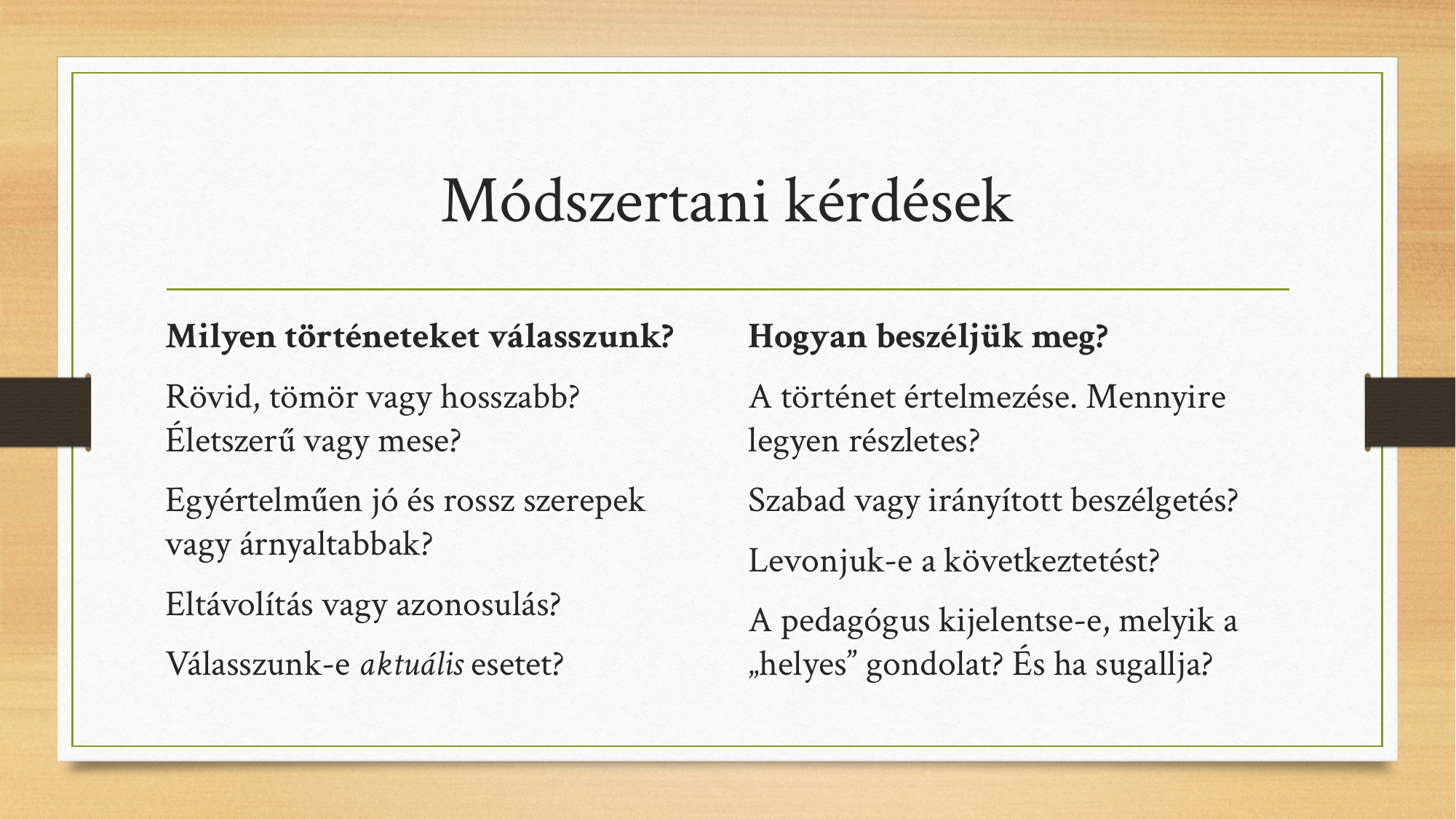

# Módszertani kérdések
Milyen történeteket válasszunk?
Rövid, tömör vagy hosszabb? Életszerű vagy mese?
Egyértelműen jó és rossz szerepek vagy árnyaltabbak?
Eltávolítás vagy azonosulás?
Válasszunk-e aktuális esetet?

Hogyan beszéljük meg?
A történet értelmezése. Mennyire legyen részletes?
Szabad vagy irányított beszélgetés?
Levonjuk-e a következtetést?
A pedagógus kijelentse-e, melyik a „helyes” gondolat? És ha sugallja?